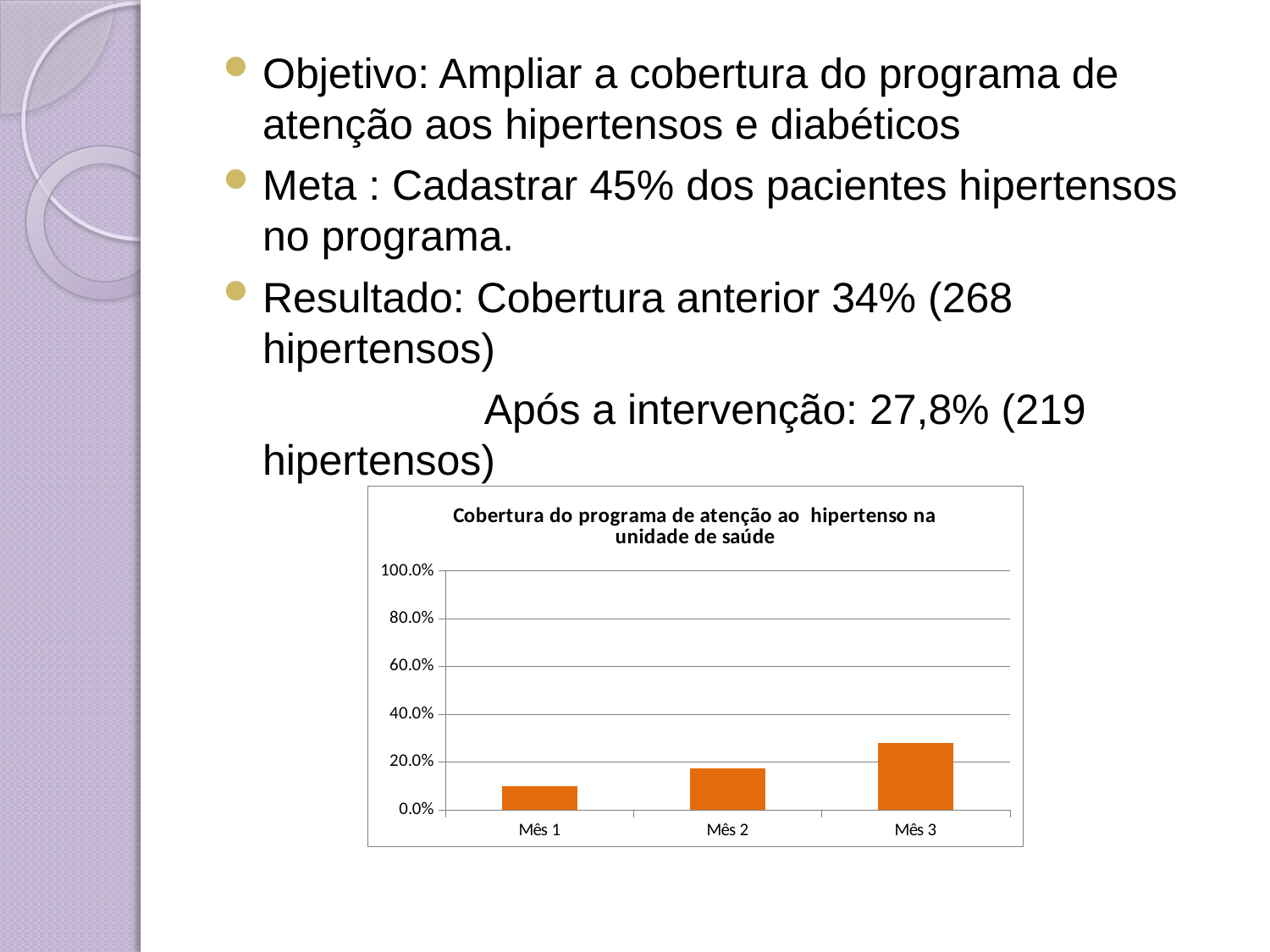

#
Objetivo: Ampliar a cobertura do programa de atenção aos hipertensos e diabéticos
Meta : Cadastrar 45% dos pacientes hipertensos no programa.
Resultado: Cobertura anterior 34% (268 hipertensos)
                      Após a intervenção: 27,8% (219 hipertensos)

### Chart:

| Category | Cobertura do programa de atenção ao  hipertenso na unidade de saúde |
|---|---|
| Mês 1 | 0.09911054637865392 |
| Mês 2 | 0.17280813214739696 |
| Mês 3 | 0.27827191867852574 |